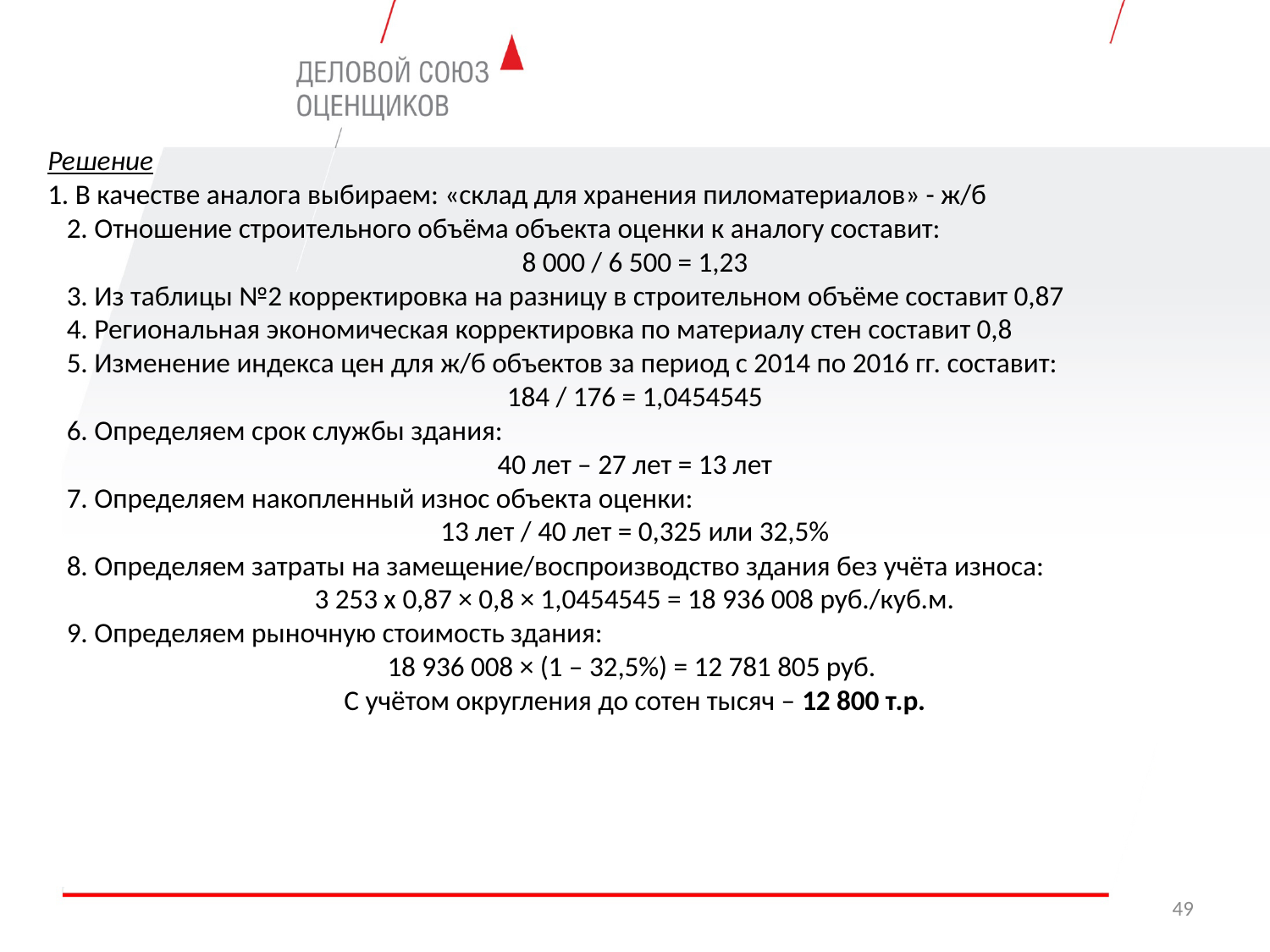

Решение
1. В качестве аналога выбираем: «склад для хранения пиломатериалов» - ж/б
   2. Отношение строительного объёма объекта оценки к аналогу составит:
8 000 / 6 500 = 1,23
   3. Из таблицы №2 корректировка на разницу в строительном объёме составит 0,87
   4. Региональная экономическая корректировка по материалу стен составит 0,8
   5. Изменение индекса цен для ж/б объектов за период с 2014 по 2016 гг. составит:
184 / 176 = 1,0454545
   6. Определяем срок службы здания:
40 лет – 27 лет = 13 лет
   7. Определяем накопленный износ объекта оценки:
13 лет / 40 лет = 0,325 или 32,5%
   8. Определяем затраты на замещение/воспроизводство здания без учёта износа:
3 253 х 0,87 × 0,8 × 1,0454545 = 18 936 008 руб./куб.м.
   9. Определяем рыночную стоимость здания:
18 936 008 × (1 – 32,5%) = 12 781 805 руб.
С учётом округления до сотен тысяч – 12 800 т.р.

49